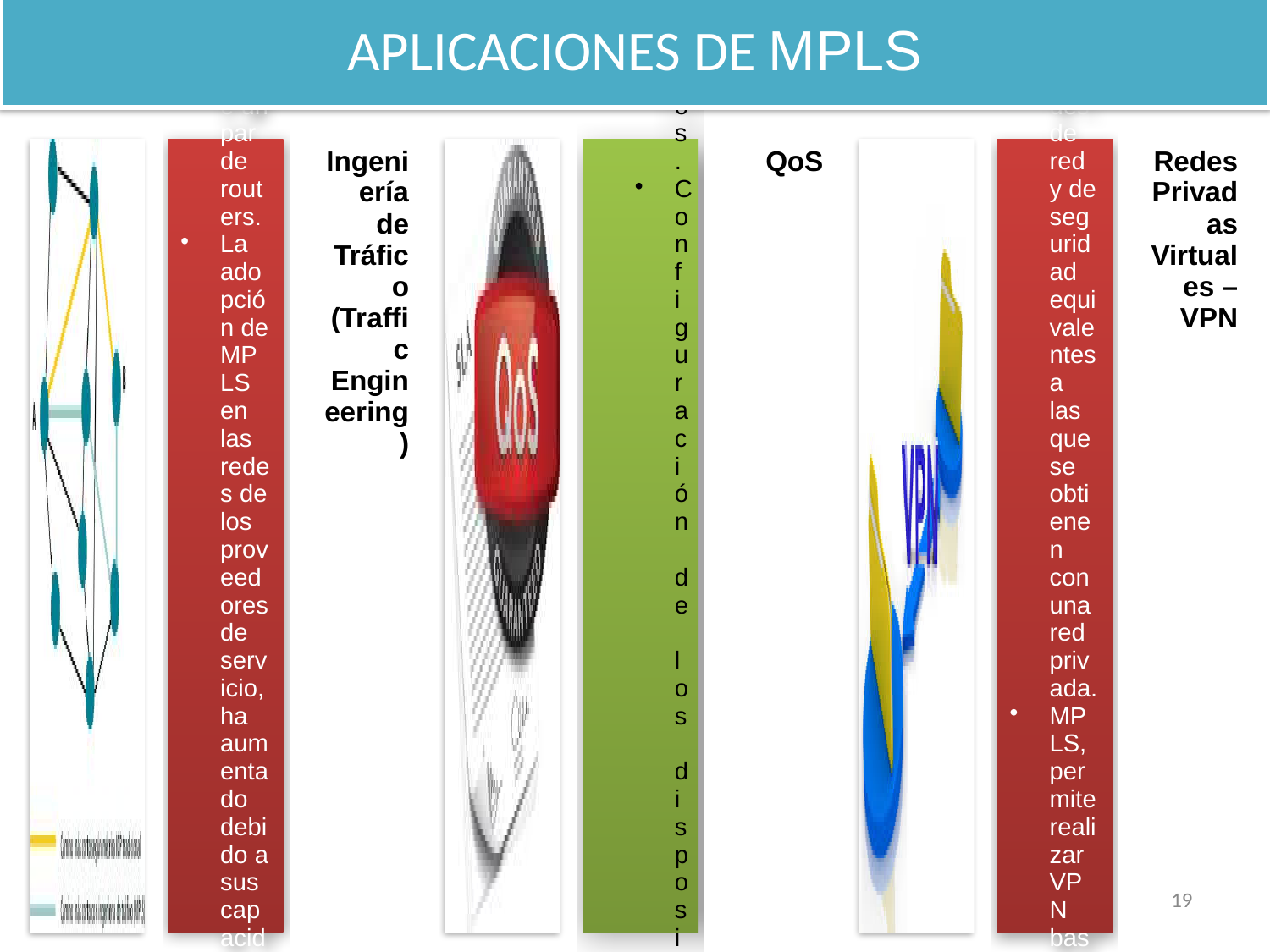

APLICACIONES DE MPLS
Redes Privadas Virtuales – VPN
Ingeniería de Tráfico (Traffic Engineering)
QoS
19